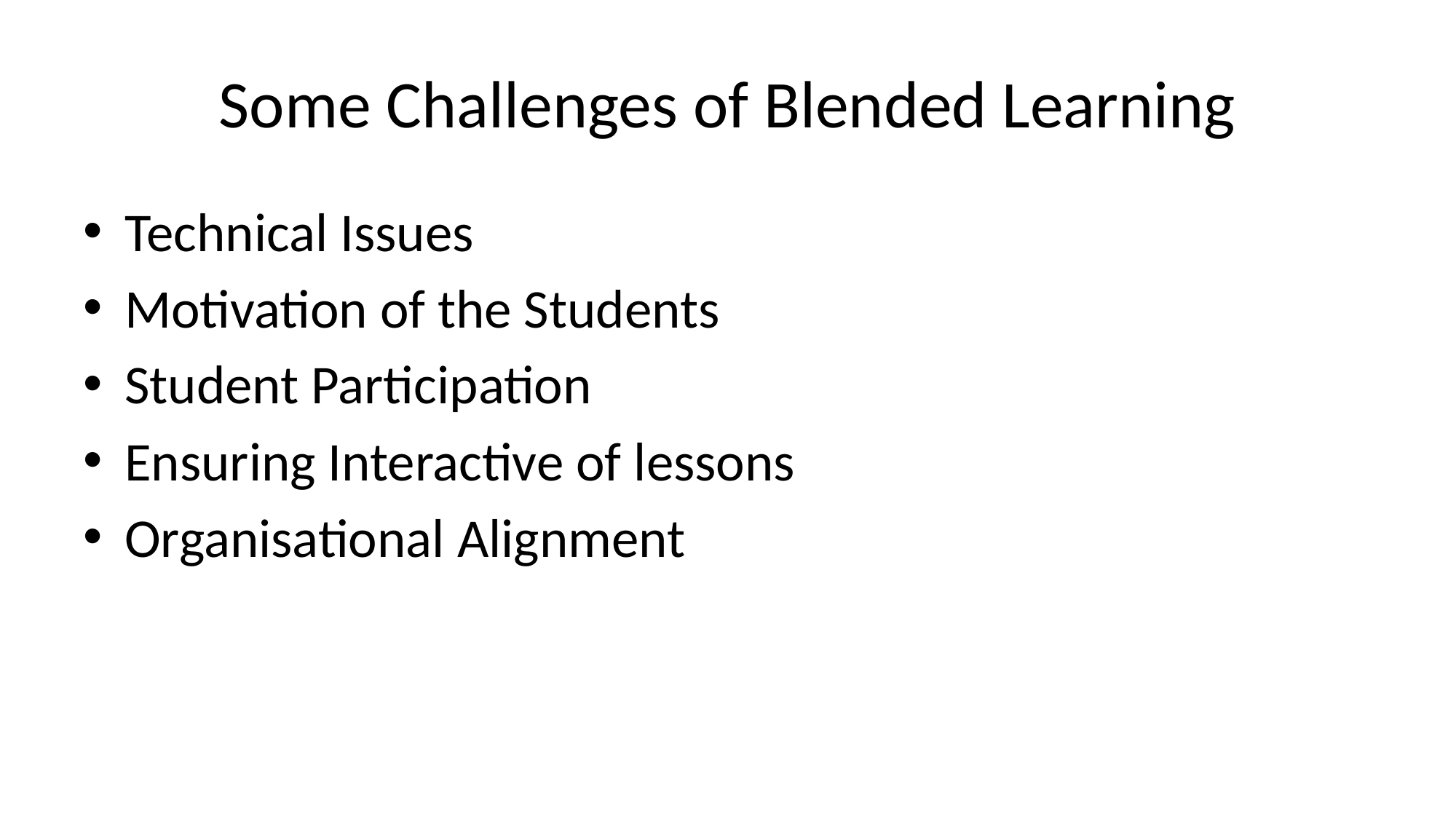

# Some Challenges of Blended Learning
Technical Issues
Motivation of the Students
Student Participation
Ensuring Interactive of lessons
Organisational Alignment